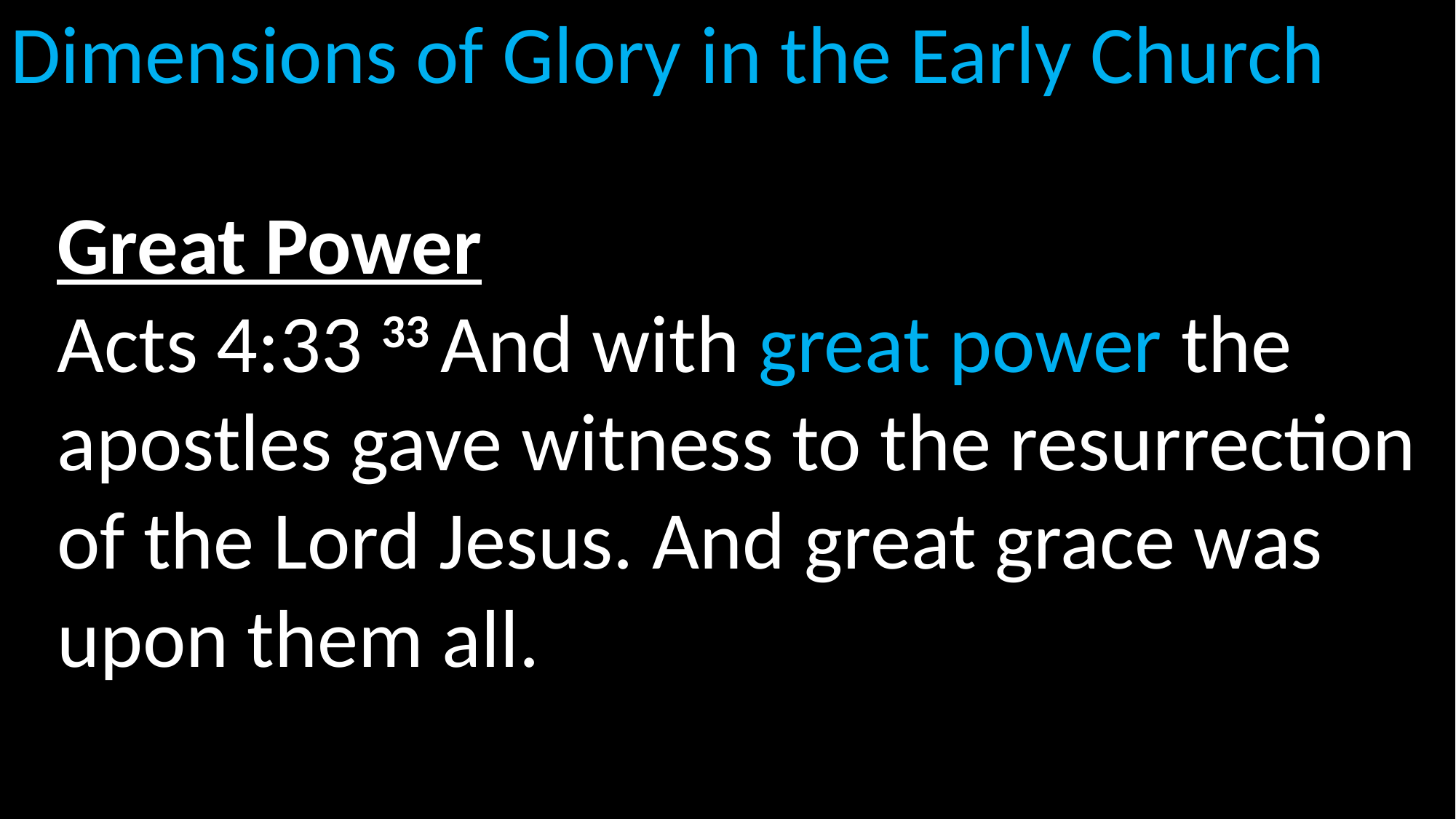

Dimensions of Glory in the Early Church

Great Power
Acts 4:33 33 And with great power the apostles gave witness to the resurrection of the Lord Jesus. And great grace was upon them all.